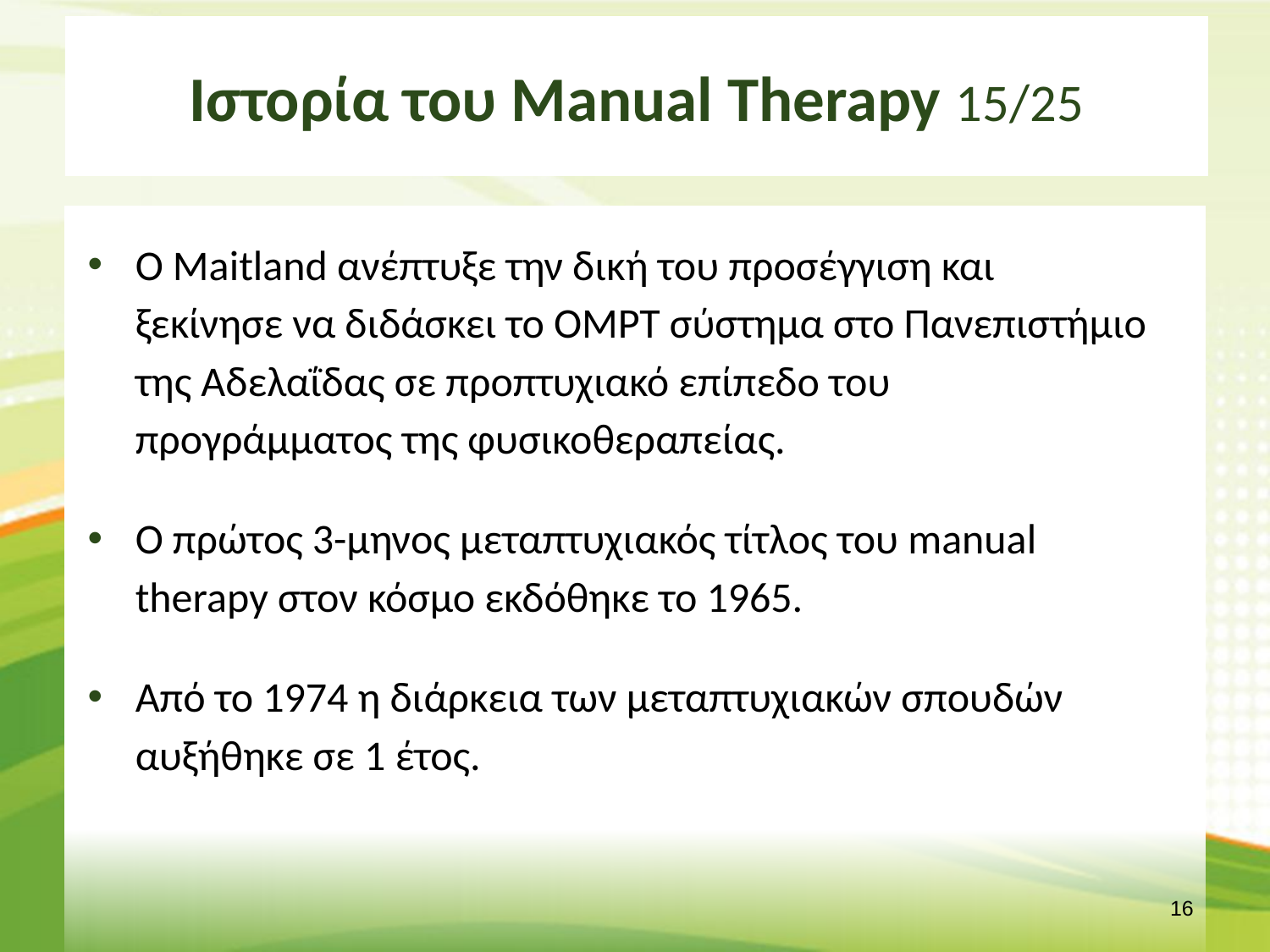

# Ιστορία του Manual Therapy 15/25
Ο Maitland ανέπτυξε την δική του προσέγγιση και ξεκίνησε να διδάσκει το ΟΜΡΤ σύστημα στο Πανεπιστήμιο της Αδελαΐδας σε προπτυχιακό επίπεδο του προγράμματος της φυσικοθεραπείας.
Ο πρώτος 3-μηνος μεταπτυχιακός τίτλος του manual therapy στον κόσμο εκδόθηκε το 1965.
Από το 1974 η διάρκεια των μεταπτυχιακών σπουδών αυξήθηκε σε 1 έτος.

16